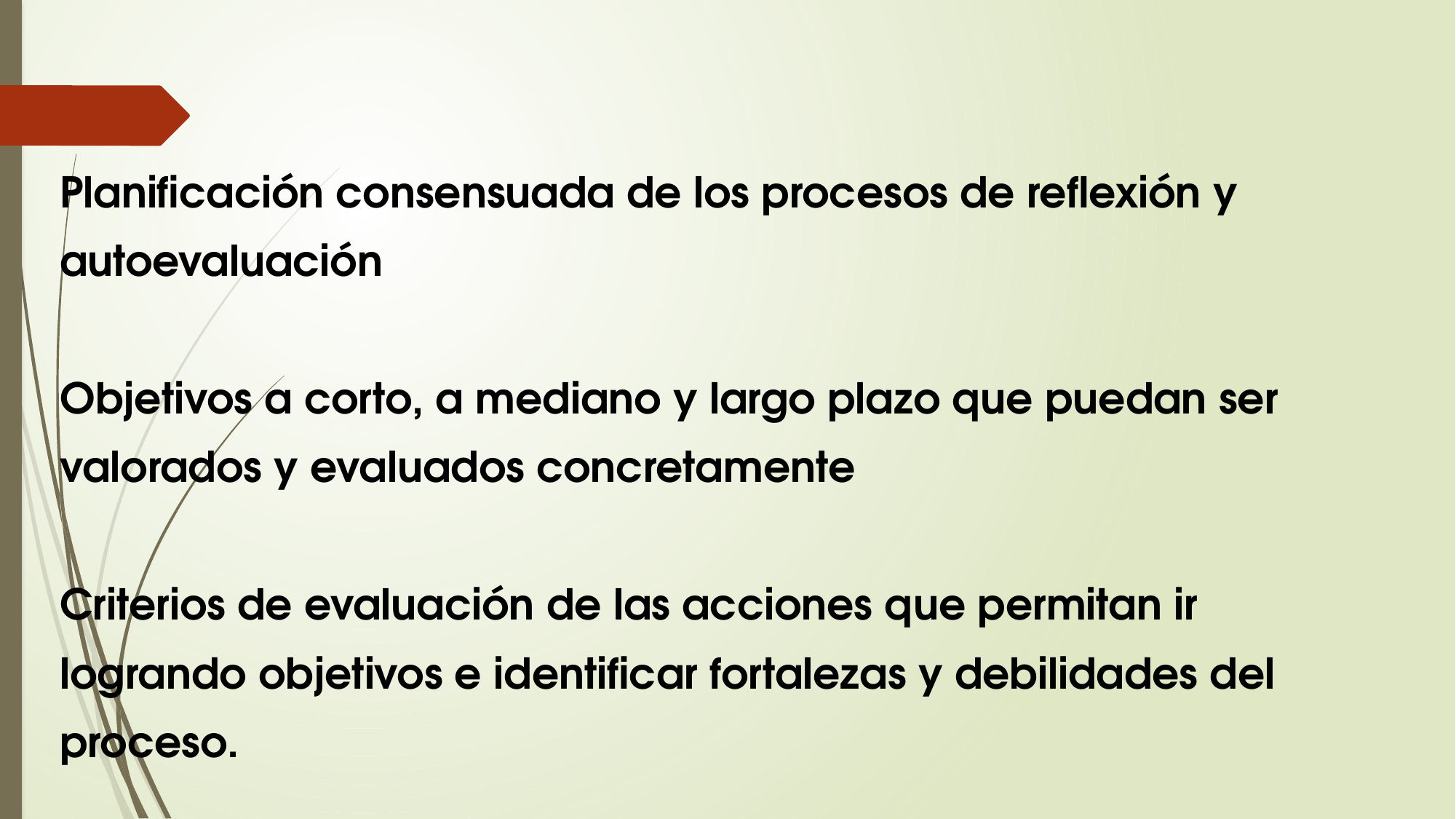

Planificación consensuada de los procesos de reflexión y autoevaluación

Objetivos a corto, a mediano y largo plazo que puedan ser valorados y evaluados concretamente

Criterios de evaluación de las acciones que permitan ir logrando objetivos e identificar fortalezas y debilidades del proceso.